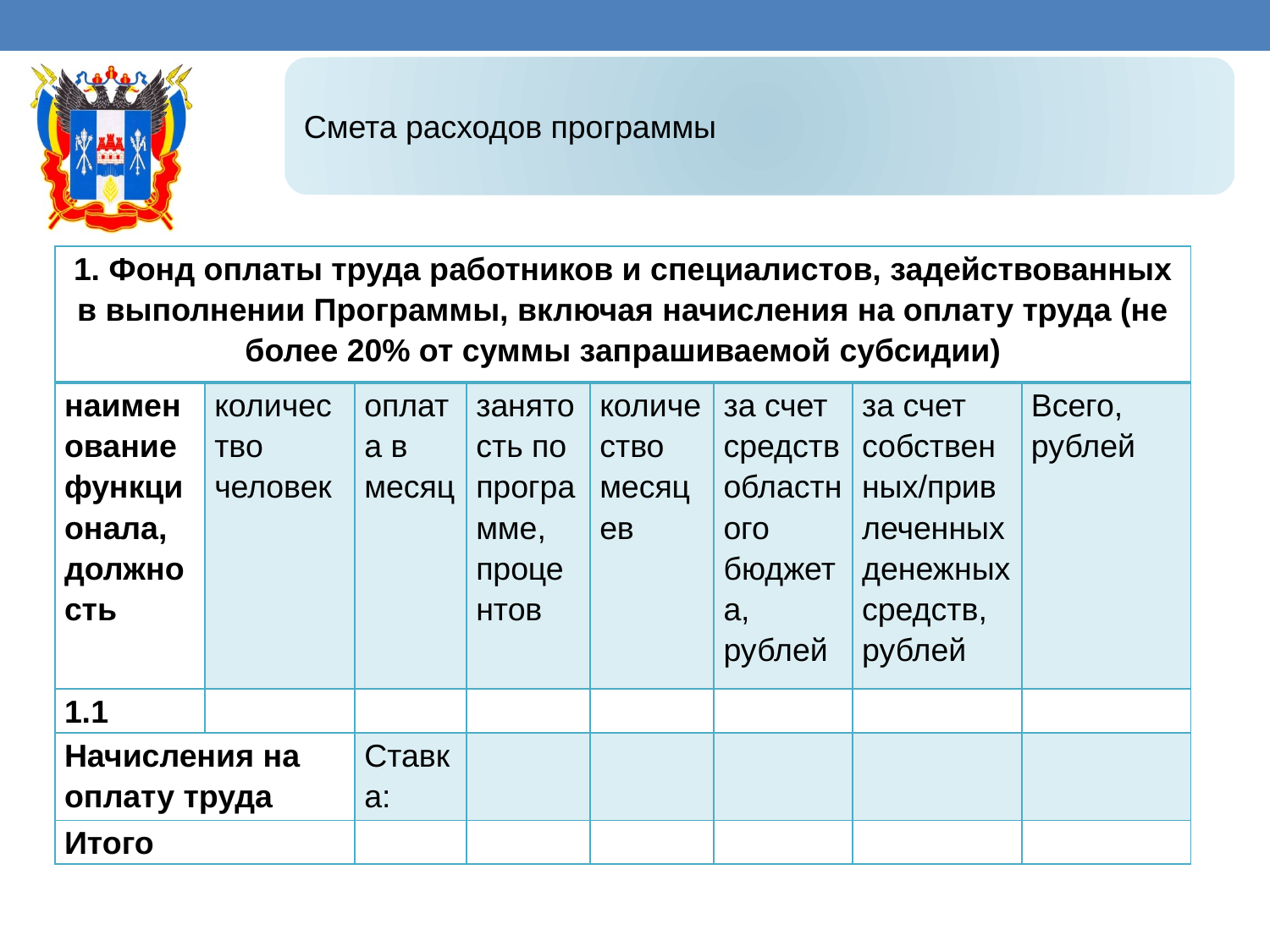

Смета расходов программы
| 1. Фонд оплаты труда работников и специалистов, задействованных в выполнении Программы, включая начисления на оплату труда (не более 20% от суммы запрашиваемой субсидии) |  |  |  |  |  |  |  |
| --- | --- | --- | --- | --- | --- | --- | --- |
| наименование функционала, должность | количество человек | оплата в месяц | занятость по программе, процентов | количество месяцев | за счет средств областного бюджета, рублей | за счет собственных/привлеченных денежных средств, рублей | Всего, рублей |
| 1.1 |  |  |  |  |  |  |  |
| Начисления на оплату труда |  | Ставка: |  |  |  |  |  |
| Итого |  |  |  |  |  |  |  |